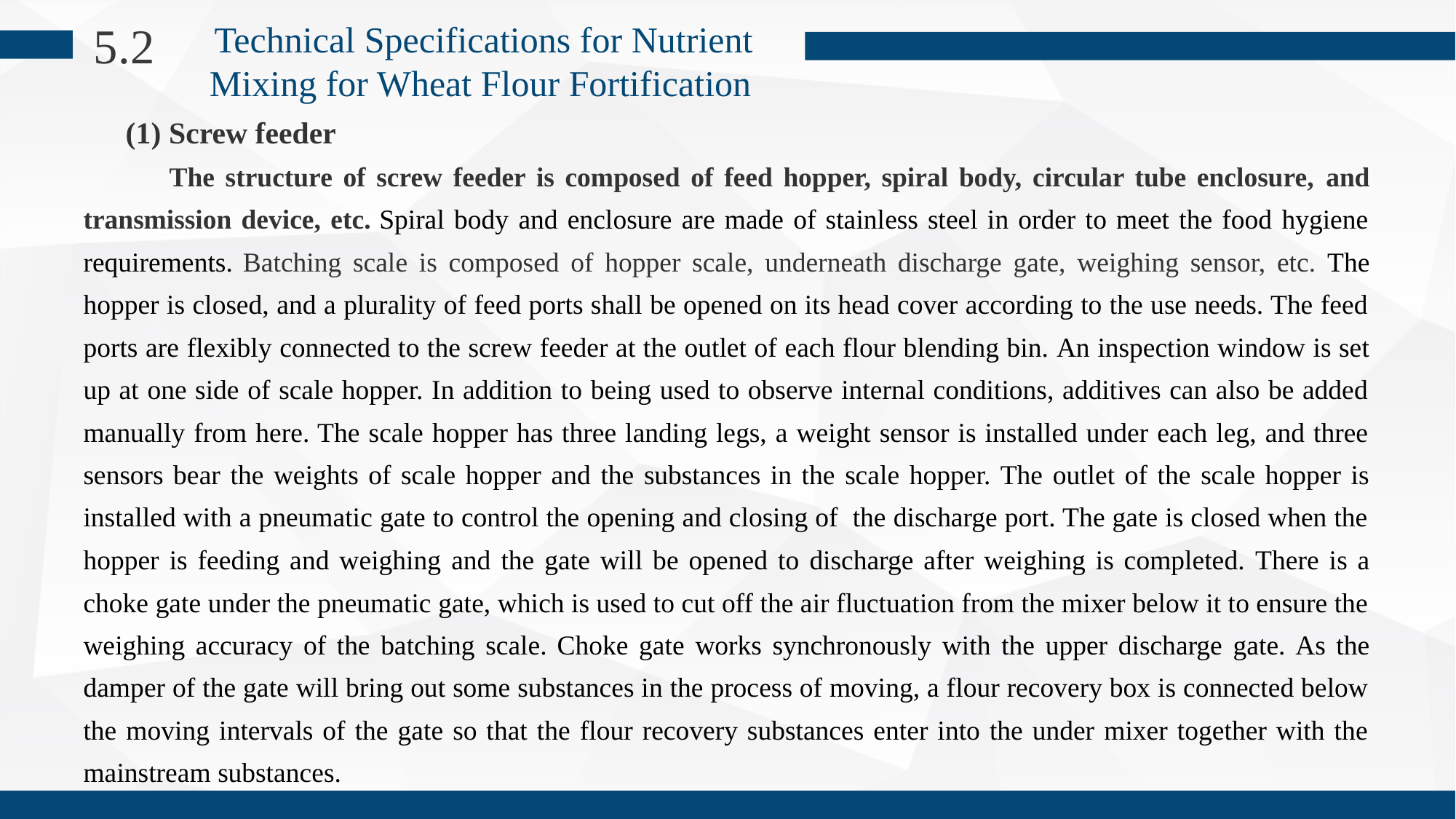

5.2
Technical Specifications for Nutrient Mixing for Wheat Flour Fortification

        (1) Screw feeder
        The structure of screw feeder is composed of feed hopper, spiral body, circular tube enclosure, and transmission device, etc. Spiral body and enclosure are made of stainless steel in order to meet the food hygiene requirements. Batching scale is composed of hopper scale, underneath discharge gate, weighing sensor, etc. The hopper is closed, and a plurality of feed ports shall be opened on its head cover according to the use needs. The feed ports are flexibly connected to the screw feeder at the outlet of each flour blending bin. An inspection window is set up at one side of scale hopper. In addition to being used to observe internal conditions, additives can also be added manually from here. The scale hopper has three landing legs, a weight sensor is installed under each leg, and three sensors bear the weights of scale hopper and the substances in the scale hopper. The outlet of the scale hopper is installed with a pneumatic gate to control the opening and closing of  the discharge port. The gate is closed when the hopper is feeding and weighing and the gate will be opened to discharge after weighing is completed. There is a choke gate under the pneumatic gate, which is used to cut off the air fluctuation from the mixer below it to ensure the weighing accuracy of the batching scale. Choke gate works synchronously with the upper discharge gate. As the damper of the gate will bring out some substances in the process of moving, a flour recovery box is connected below the moving intervals of the gate so that the flour recovery substances enter into the under mixer together with the mainstream substances.